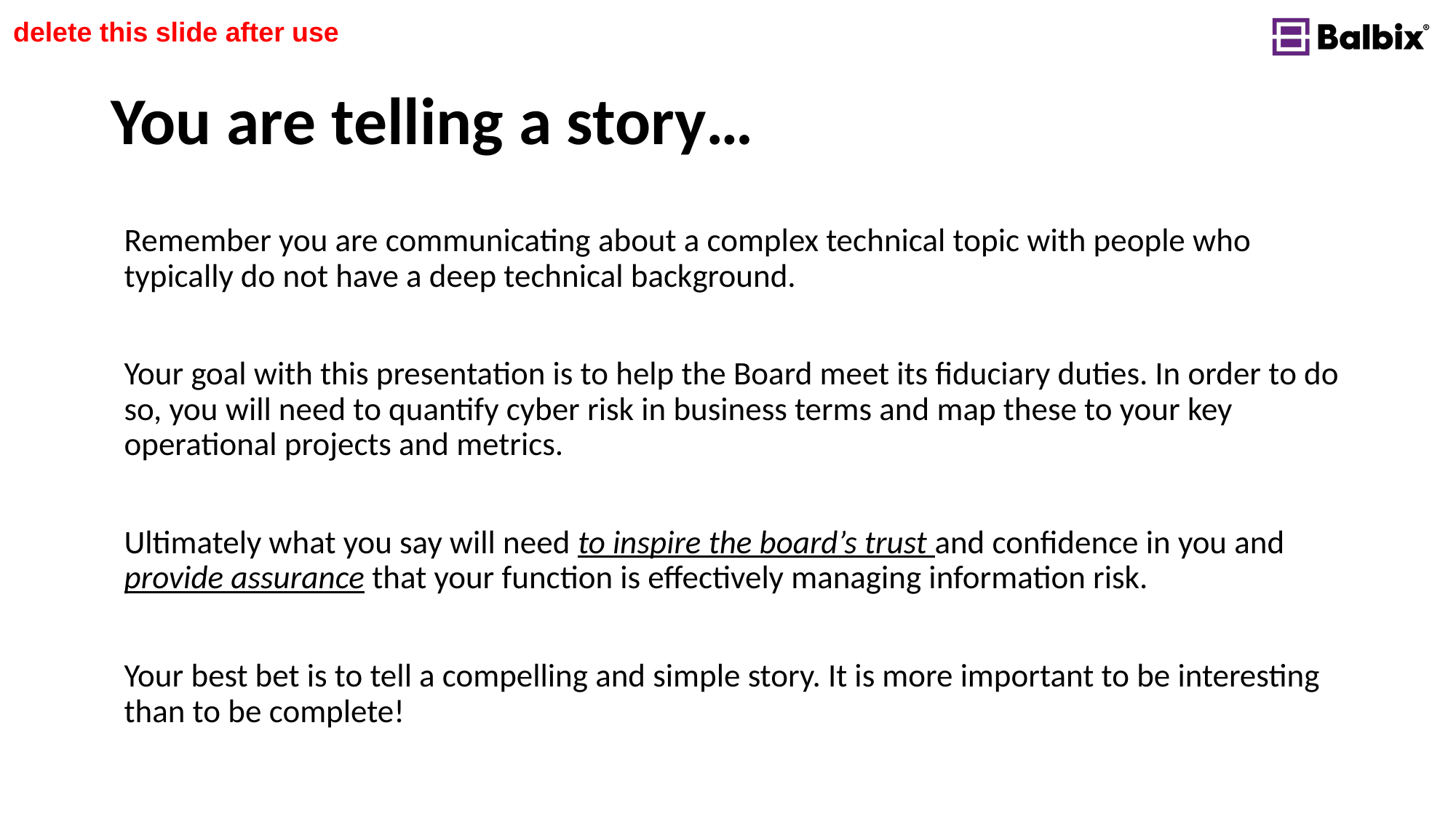

delete this slide after use
# You are telling a story…
Remember you are communicating about a complex technical topic with people who typically do not have a deep technical background.

Your goal with this presentation is to help the Board meet its fiduciary duties. In order to do so, you will need to quantify cyber risk in business terms and map these to your key operational projects and metrics.

Ultimately what you say will need to inspire the board’s trust and confidence in you and provide assurance that your function is effectively managing information risk.

Your best bet is to tell a compelling and simple story. It is more important to be interesting than to be complete!